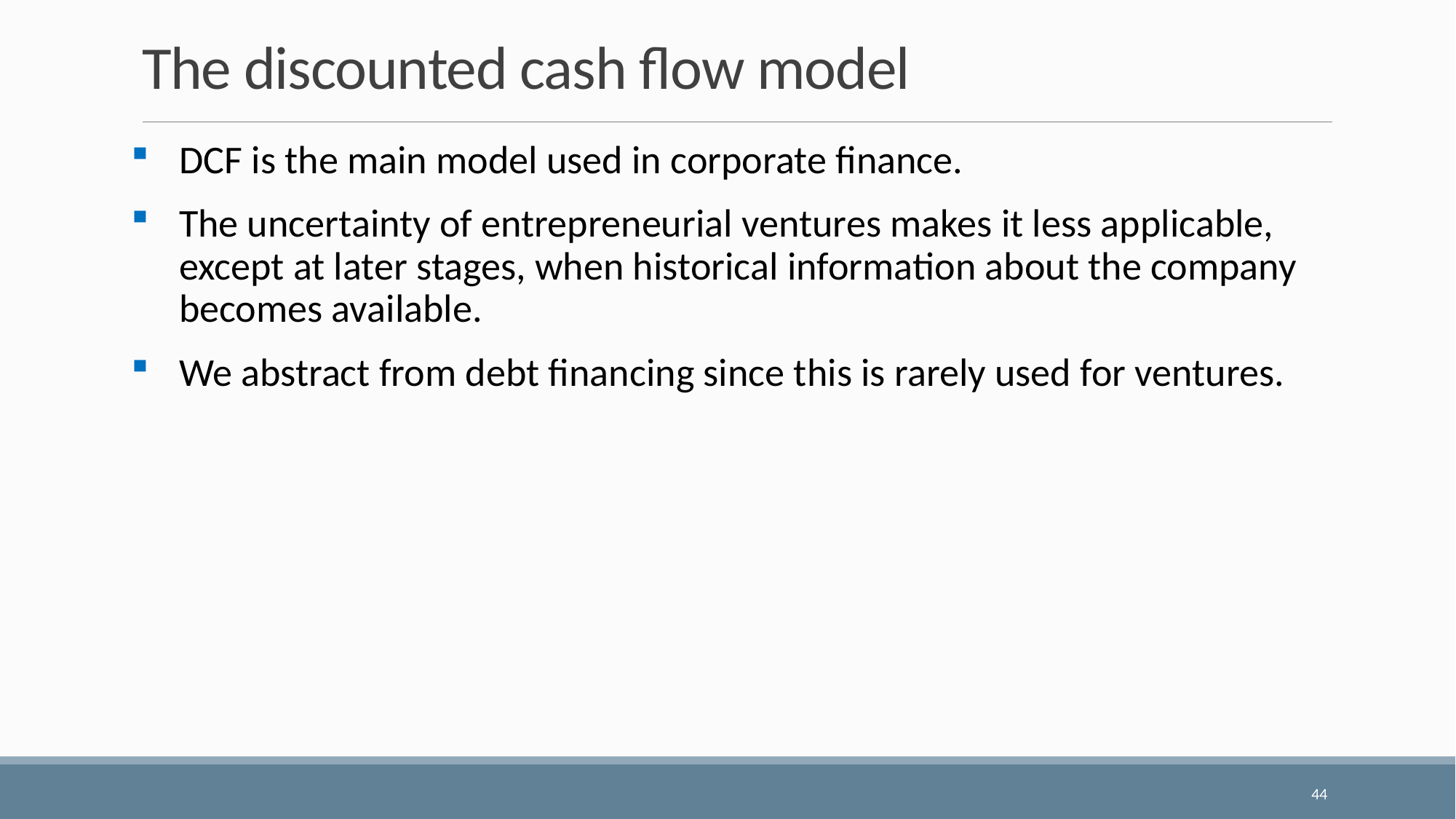

# The discounted cash flow model
DCF is the main model used in corporate finance.
The uncertainty of entrepreneurial ventures makes it less applicable, except at later stages, when historical information about the company becomes available.
We abstract from debt financing since this is rarely used for ventures.
44